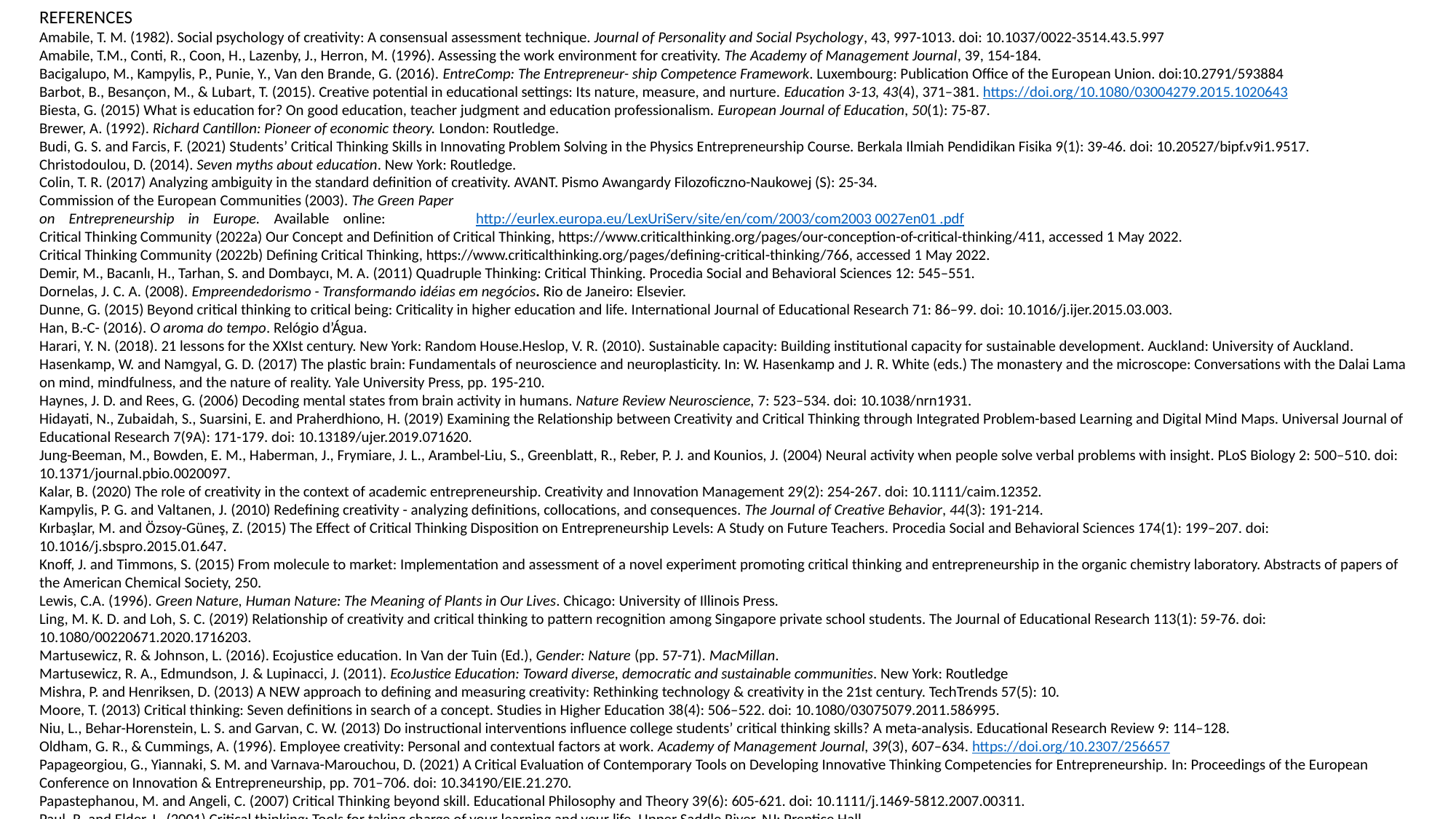

REFERENCES
Amabile, T. M. (1982). Social psychology of creativity: A consensual assessment technique. Journal of Personality and Social Psychology, 43, 997-1013. doi: 10.1037/0022-3514.43.5.997
Amabile, T.M., Conti, R., Coon, H., Lazenby, J., Herron, M. (1996). Assessing the work environment for creativity. The Academy of Management Journal, 39, 154-184.
Bacigalupo, M., Kampylis, P., Punie, Y., Van den Brande, G. (2016). EntreComp: The Entrepreneur- ship Competence Framework. Luxembourg: Publication Office of the European Union. doi:10.2791/593884
Barbot, B., Besançon, M., & Lubart, T. (2015). Creative potential in educational settings: Its nature, measure, and nurture. Education 3-13, 43(4), 371–381. https://doi.org/10.1080/03004279.2015.1020643
Biesta, G. (2015) What is education for? On good education, teacher judgment and education professionalism. European Journal of Education, 50(1): 75-87.
Brewer, A. (1992). Richard Cantillon: Pioneer of economic theory. London: Routledge.
Budi, G. S. and Farcis, F. (2021) Students’ Critical Thinking Skills in Innovating Problem Solving in the Physics Entrepreneurship Course. Berkala Ilmiah Pendidikan Fisika 9(1): 39-46. doi: 10.20527/bipf.v9i1.9517.
Christodoulou, D. (2014). Seven myths about education. New York: Routledge.
Colin, T. R. (2017) Analyzing ambiguity in the standard definition of creativity. AVANT. Pismo Awangardy Filozoficzno-Naukowej (S): 25-34.
Commission of the European Communities (2003). The Green Paper
on    Entrepreneurship    in    Europe.    Available    online:	http://eurlex.europa.eu/LexUriServ/site/en/com/2003/com2003 0027en01 .pdf
Critical Thinking Community (2022a) Our Concept and Definition of Critical Thinking, https://www.criticalthinking.org/pages/our-conception-of-critical-thinking/411, accessed 1 May 2022.
Critical Thinking Community (2022b) Defining Critical Thinking, https://www.criticalthinking.org/pages/defining-critical-thinking/766, accessed 1 May 2022.
Demir, M., Bacanlı, H., Tarhan, S. and Dombaycı, M. A. (2011) Quadruple Thinking: Critical Thinking. Procedia Social and Behavioral Sciences 12: 545–551.
Dornelas, J. C. A. (2008). Empreendedorismo - Transformando idéias em negócios. Rio de Janeiro: Elsevier.
Dunne, G. (2015) Beyond critical thinking to critical being: Criticality in higher education and life. International Journal of Educational Research 71: 86–99. doi: 10.1016/j.ijer.2015.03.003.
Han, B.-C- (2016). O aroma do tempo. Relógio d’Água.
Harari, Y. N. (2018). 21 lessons for the XXIst century. New York: Random House.Heslop, V. R. (2010). Sustainable capacity: Building institutional capacity for sustainable development. Auckland: University of Auckland.
Hasenkamp, W. and Namgyal, G. D. (2017) The plastic brain: Fundamentals of neuroscience and neuroplasticity. In: W. Hasenkamp and J. R. White (eds.) The monastery and the microscope: Conversations with the Dalai Lama on mind, mindfulness, and the nature of reality. Yale University Press, pp. 195-210.
Haynes, J. D. and Rees, G. (2006) Decoding mental states from brain activity in humans. Nature Review Neuroscience, 7: 523–534. doi: 10.1038/nrn1931.
Hidayati, N., Zubaidah, S., Suarsini, E. and Praherdhiono, H. (2019) Examining the Relationship between Creativity and Critical Thinking through Integrated Problem-based Learning and Digital Mind Maps. Universal Journal of Educational Research 7(9A): 171-179. doi: 10.13189/ujer.2019.071620.
Jung-Beeman, M., Bowden, E. M., Haberman, J., Frymiare, J. L., Arambel-Liu, S., Greenblatt, R., Reber, P. J. and Kounios, J. (2004) Neural activity when people solve verbal problems with insight. PLoS Biology 2: 500–510. doi: 10.1371/journal.pbio.0020097.
Kalar, B. (2020) The role of creativity in the context of academic entrepreneurship. Creativity and Innovation Management 29(2): 254-267. doi: 10.1111/caim.12352.
Kampylis, P. G. and Valtanen, J. (2010) Redefining creativity - analyzing definitions, collocations, and consequences. The Journal of Creative Behavior, 44(3): 191-214.
Kırbaşlar, M. and Özsoy-Güneş, Z. (2015) The Effect of Critical Thinking Disposition on Entrepreneurship Levels: A Study on Future Teachers. Procedia Social and Behavioral Sciences 174(1): 199–207. doi: 10.1016/j.sbspro.2015.01.647.
Knoff, J. and Timmons, S. (2015) From molecule to market: Implementation and assessment of a novel experiment promoting critical thinking and entrepreneurship in the organic chemistry laboratory. Abstracts of papers of the American Chemical Society, 250.
Lewis, C.A. (1996). Green Nature, Human Nature: The Meaning of Plants in Our Lives. Chicago: University of Illinois Press.
Ling, M. K. D. and Loh, S. C. (2019) Relationship of creativity and critical thinking to pattern recognition among Singapore private school students. The Journal of Educational Research 113(1): 59-76. doi: 10.1080/00220671.2020.1716203.
Martusewicz, R. & Johnson, L. (2016). Ecojustice education. In Van der Tuin (Ed.), Gender: Nature (pp. 57-71). MacMillan.
Martusewicz, R. A., Edmundson, J. & Lupinacci, J. (2011). EcoJustice Education: Toward diverse, democratic and sustainable communities. New York: Routledge
Mishra, P. and Henriksen, D. (2013) A NEW approach to defining and measuring creativity: Rethinking technology & creativity in the 21st century. TechTrends 57(5): 10.
Moore, T. (2013) Critical thinking: Seven definitions in search of a concept. Studies in Higher Education 38(4): 506–522. doi: 10.1080/03075079.2011.586995.
Niu, L., Behar-Horenstein, L. S. and Garvan, C. W. (2013) Do instructional interventions influence college students’ critical thinking skills? A meta-analysis. Educational Research Review 9: 114–128.
Oldham, G. R., & Cummings, A. (1996). Employee creativity: Personal and contextual factors at work. Academy of Management Journal, 39(3), 607–634. https://doi.org/10.2307/256657
Papageorgiou, G., Yiannaki, S. M. and Varnava-Marouchou, D. (2021) A Critical Evaluation of Contemporary Tools on Developing Innovative Thinking Competencies for Entrepreneurship. In: Proceedings of the European Conference on Innovation & Entrepreneurship, pp. 701–706. doi: 10.34190/EIE.21.270.
Papastephanou, M. and Angeli, C. (2007) Critical Thinking beyond skill. Educational Philosophy and Theory 39(6): 605-621. doi: 10.1111/j.1469-5812.2007.00311.
Paul, R. and Elder, L. (2001) Critical thinking: Tools for taking charge of your learning and your life. Upper Saddle River, NJ: Prentice Hall.